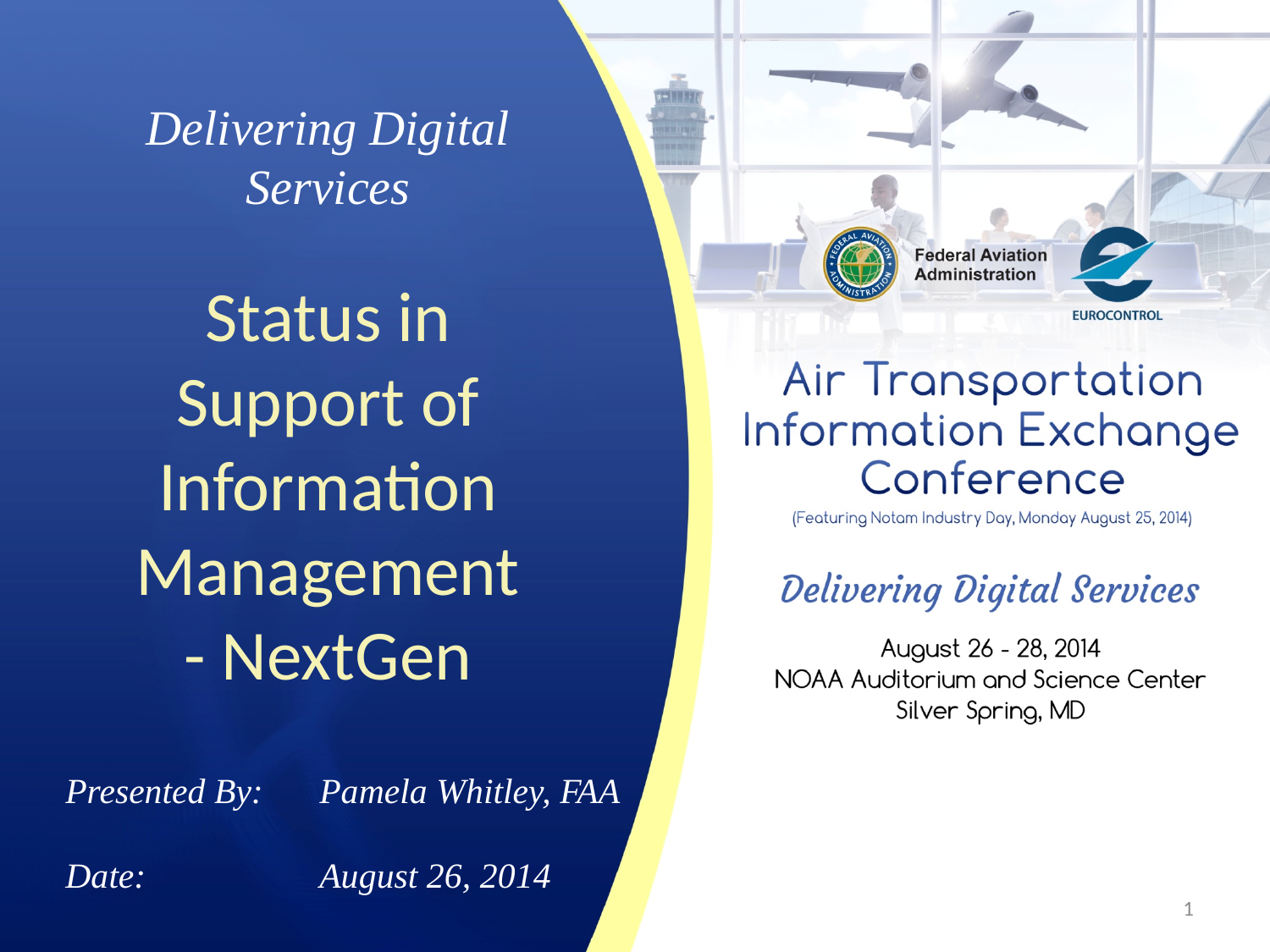

Delivering Digital
Services
Status in Support of Information Management - NextGen
Presented By: 	Pamela Whitley, FAA

Date:		August 26, 2014
1